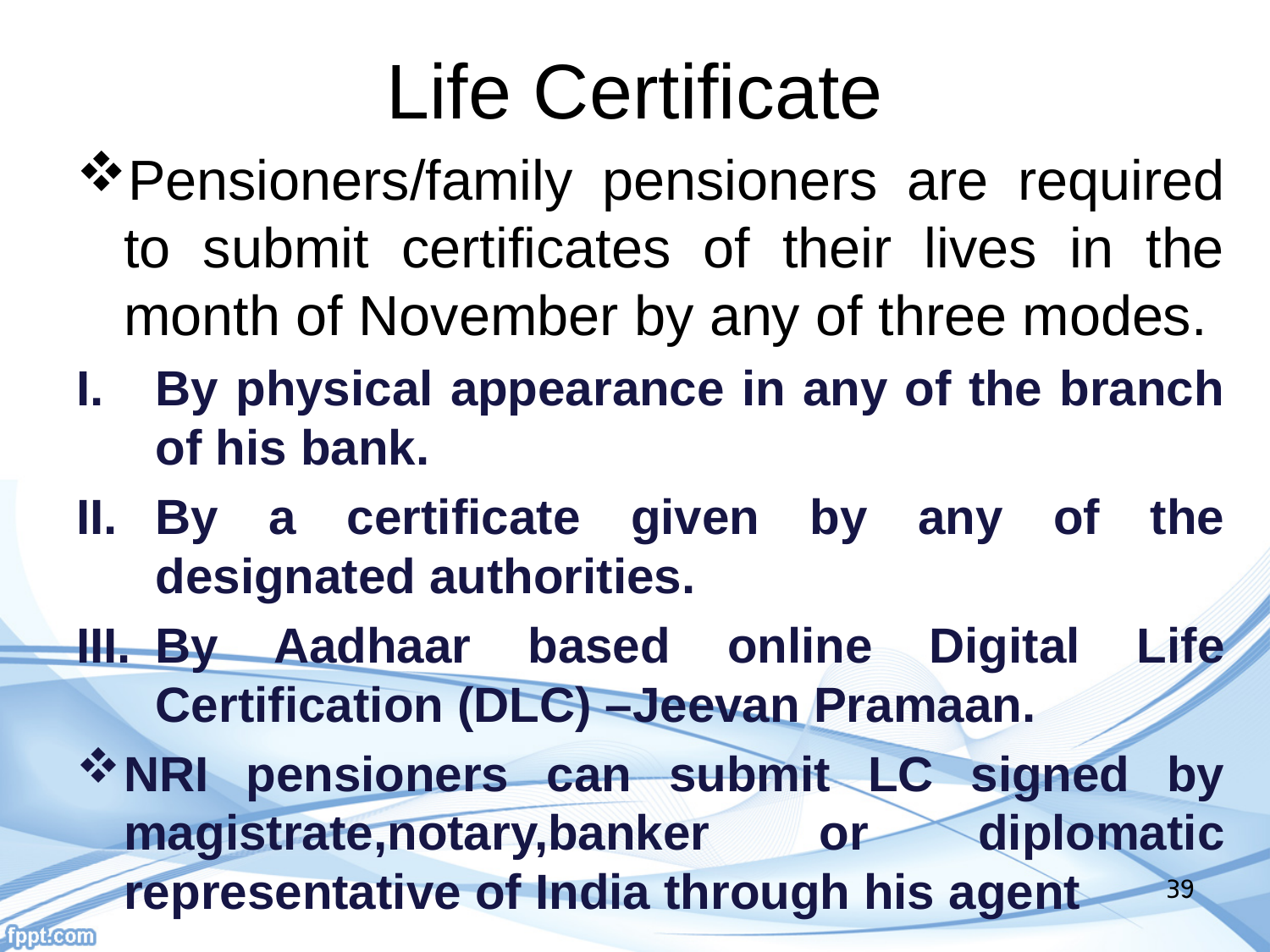

# Life Certificate
Pensioners/family pensioners are required to submit certificates of their lives in the month of November by any of three modes.
By physical appearance in any of the branch of his bank.
By a certificate given by any of the designated authorities.
By Aadhaar based online Digital Life Certification (DLC) –Jeevan Pramaan.
NRI pensioners can submit LC signed by magistrate,notary,banker or diplomatic representative of India through his agent
39